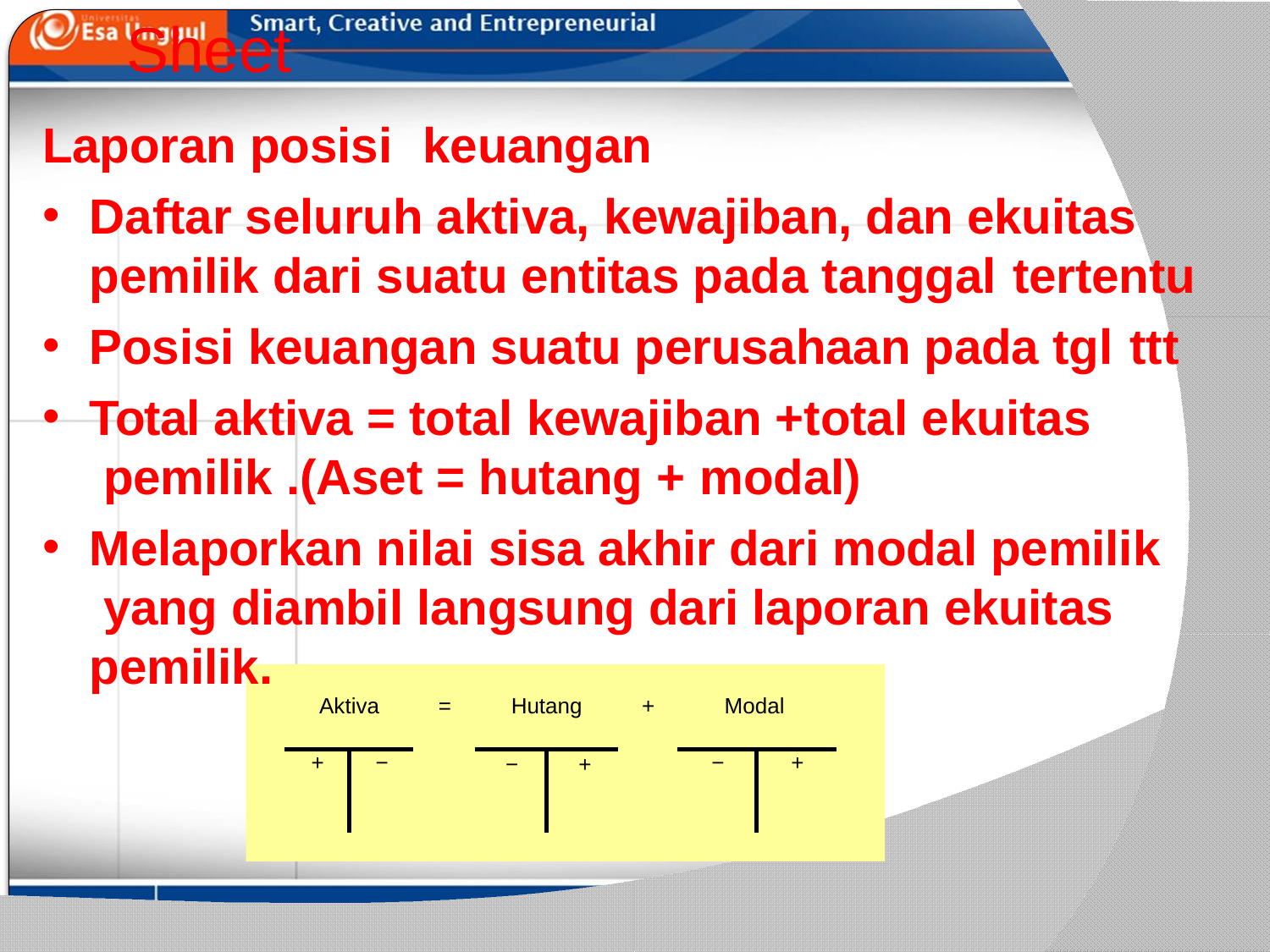

# Financial Statements- Balance Sheet
Laporan posisi	keuangan
Daftar seluruh aktiva, kewajiban, dan ekuitas  pemilik dari suatu entitas pada tanggal tertentu
Posisi keuangan suatu perusahaan pada tgl ttt
Total aktiva = total kewajiban +total ekuitas  pemilik .(Aset = hutang + modal)
Melaporkan nilai sisa akhir dari modal pemilik  yang diambil langsung dari laporan ekuitas  pemilik.

Aktiva
=
Hutang

−	+
+
Modal
+
−
−
+